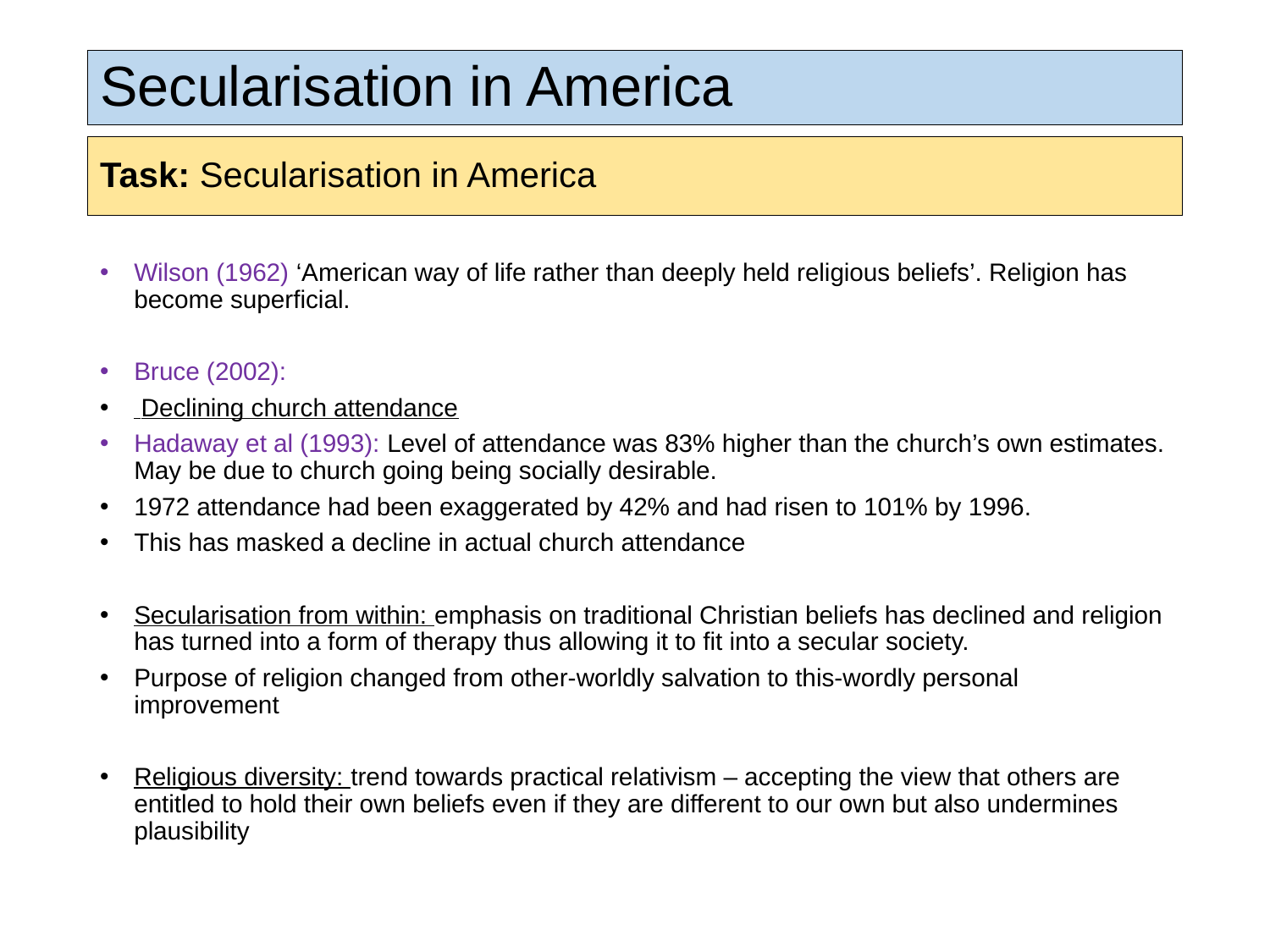

# Secularisation in America
Task: Secularisation in America
Wilson (1962) ‘American way of life rather than deeply held religious beliefs’. Religion has become superficial.

Bruce (2002):
 Declining church attendance
Hadaway et al (1993): Level of attendance was 83% higher than the church’s own estimates. May be due to church going being socially desirable.
1972 attendance had been exaggerated by 42% and had risen to 101% by 1996.
This has masked a decline in actual church attendance

Secularisation from within: emphasis on traditional Christian beliefs has declined and religion has turned into a form of therapy thus allowing it to fit into a secular society.
Purpose of religion changed from other-worldly salvation to this-wordly personal improvement

Religious diversity: trend towards practical relativism – accepting the view that others are entitled to hold their own beliefs even if they are different to our own but also undermines plausibility